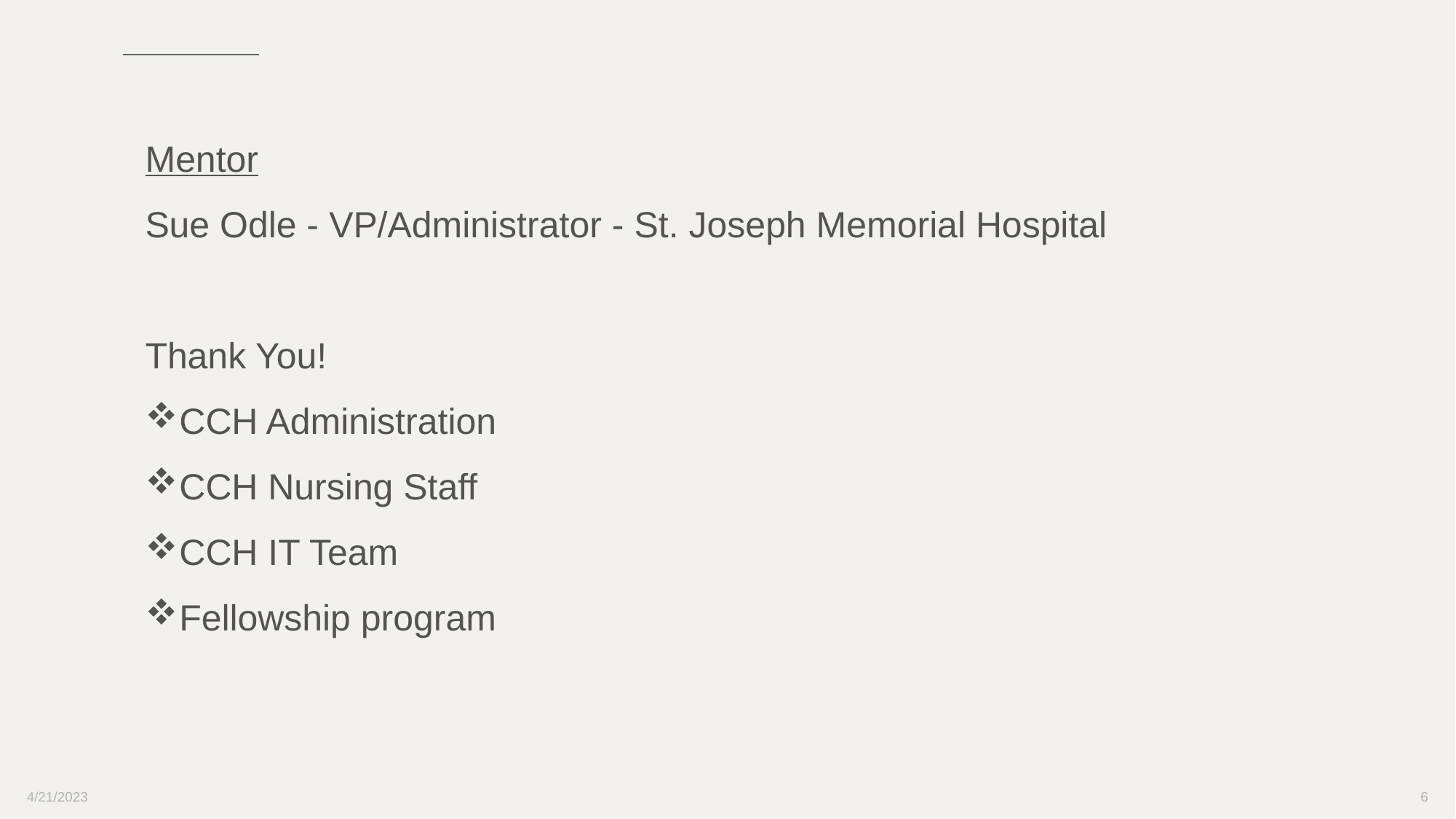

Mentor
Sue Odle - VP/Administrator - St. Joseph Memorial Hospital

Thank You!
CCH Administration
CCH Nursing Staff
CCH IT Team
Fellowship program
4/21/2023
6